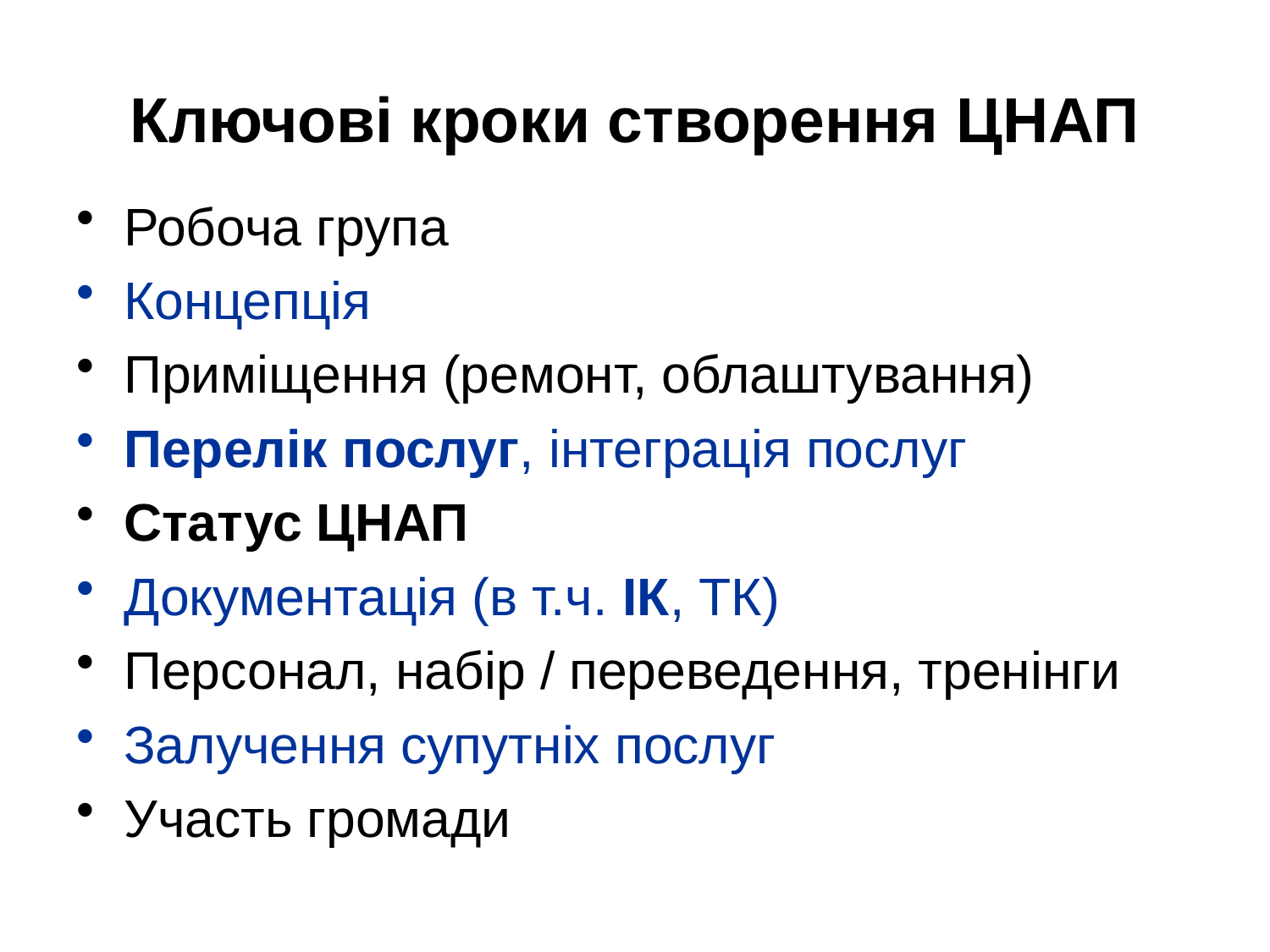

# Ключові кроки створення ЦНАП
Робоча група
Концепція
Приміщення (ремонт, облаштування)
Перелік послуг, інтеграція послуг
Статус ЦНАП
Документація (в т.ч. ІК, ТК)
Персонал, набір / переведення, тренінги
Залучення супутніх послуг
Участь громади